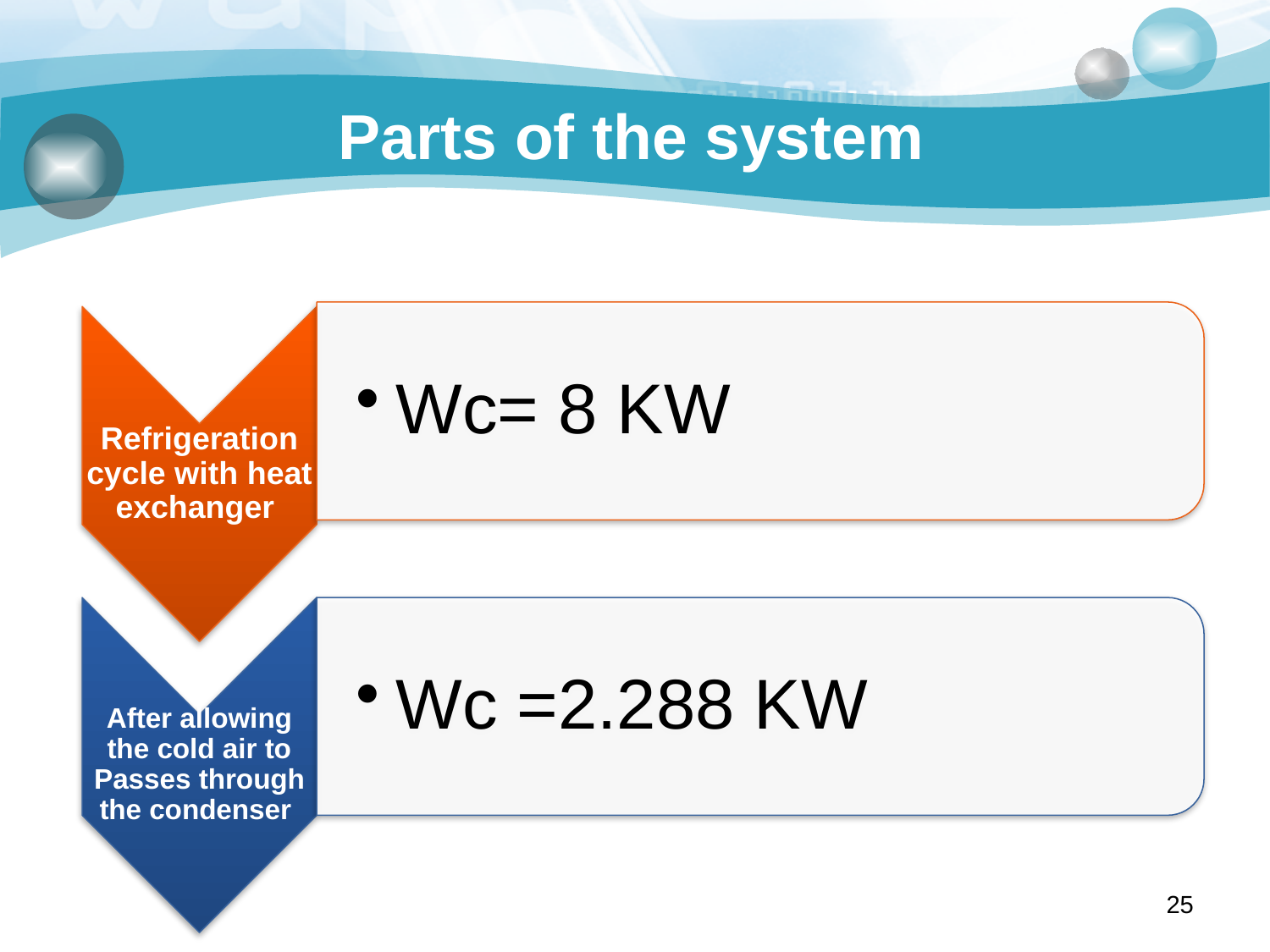

# Parts of the system

Refrigeration cycle with heat exchanger
Wc= 8 KW
After allowing the cold air to Passes through the condenser
Wc =2.288 KW
25